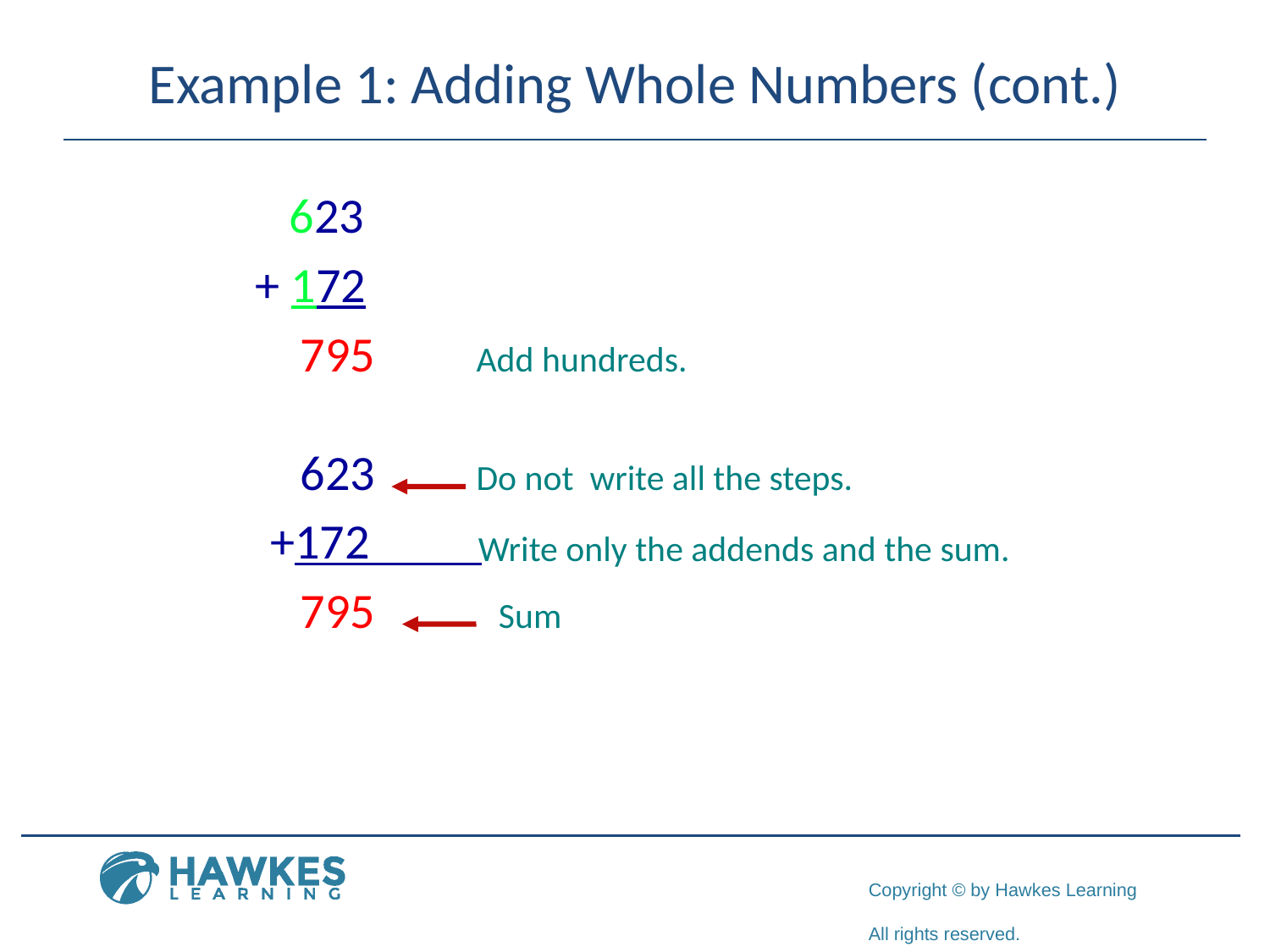

# Example 1: Adding Whole Numbers (cont.)
                   623
                + 172
                    795         Add hundreds.

                    623         Do not  write all the steps.
	      +172
                    795           Sum

Write only the addends and the sum.